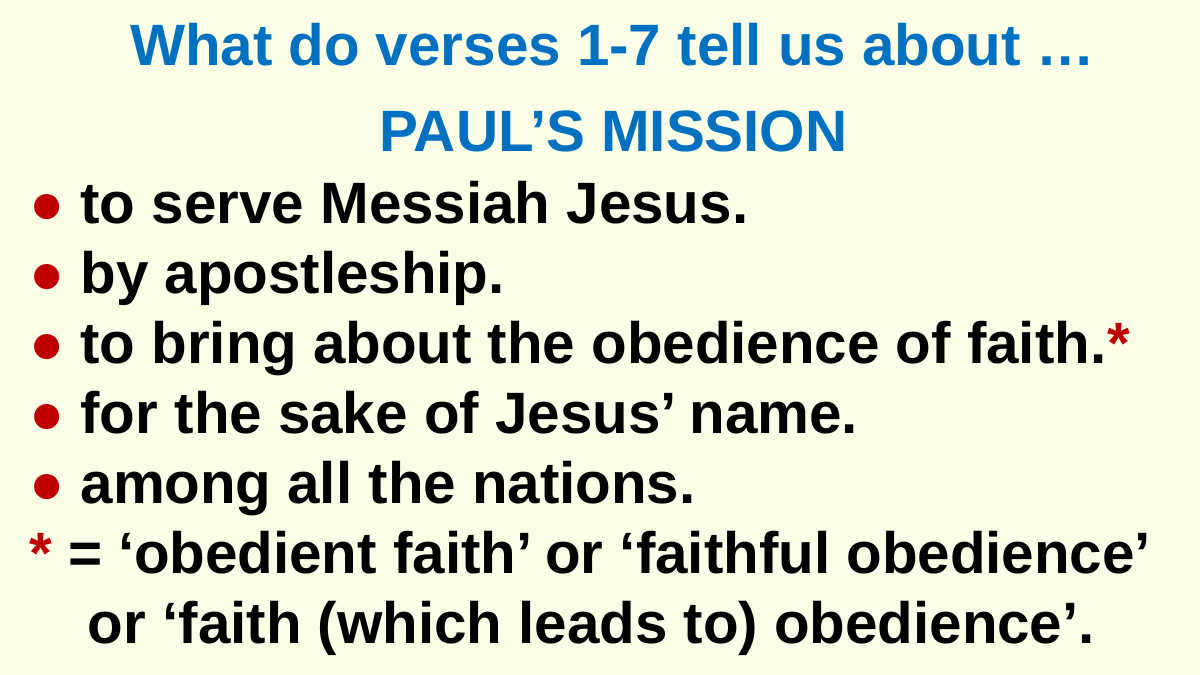

What do verses 1-7 tell us about …
PAUL’S MISSION
● to serve Messiah Jesus.
● by apostleship.
● to bring about the obedience of faith.*
● for the sake of Jesus’ name.
● among all the nations.
* = ‘obedient faith’ or ‘faithful obedience’ or ‘faith (which leads to) obedience’.